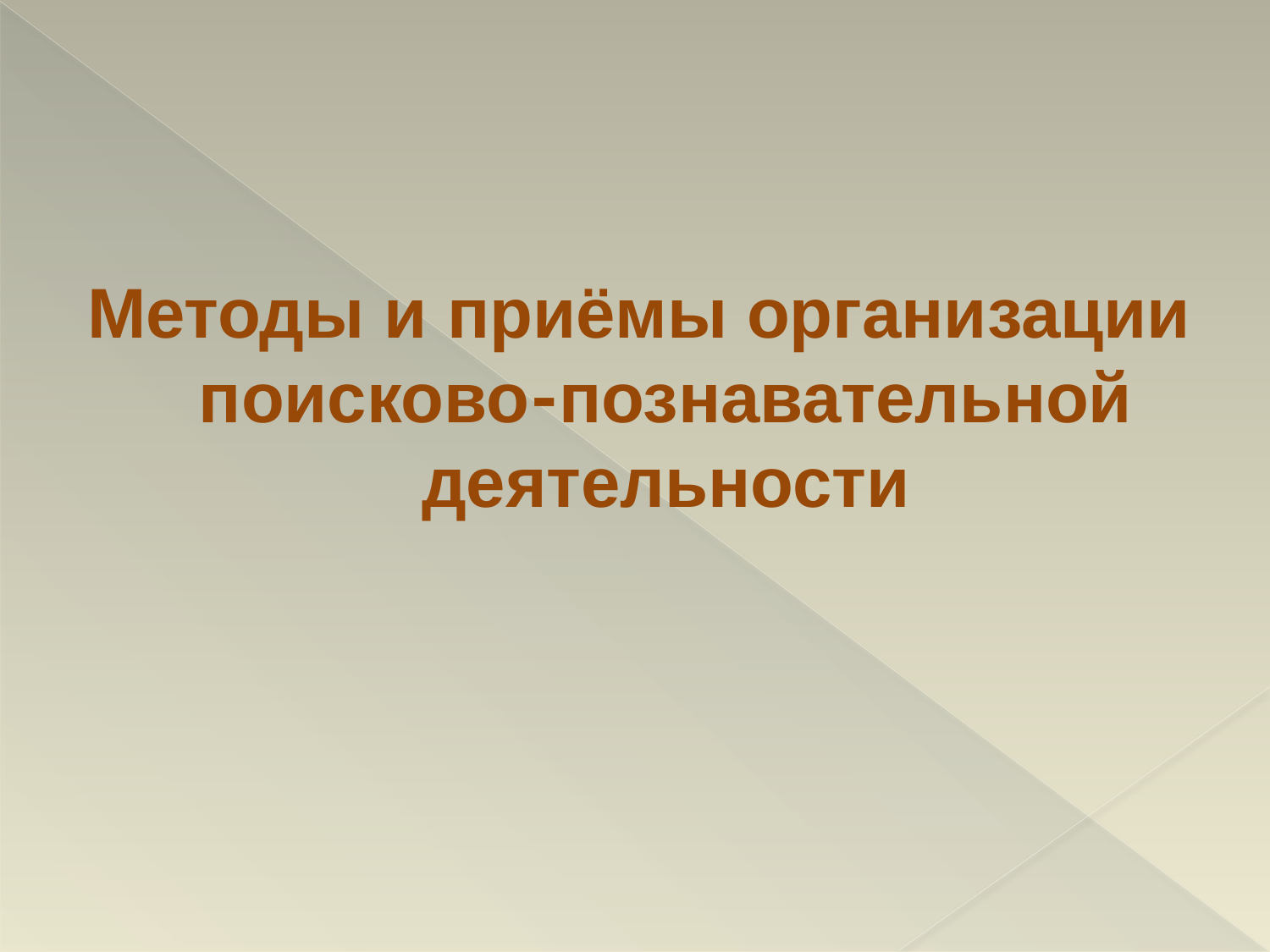

#
Методы и приёмы организации поисково-познавательной деятельности